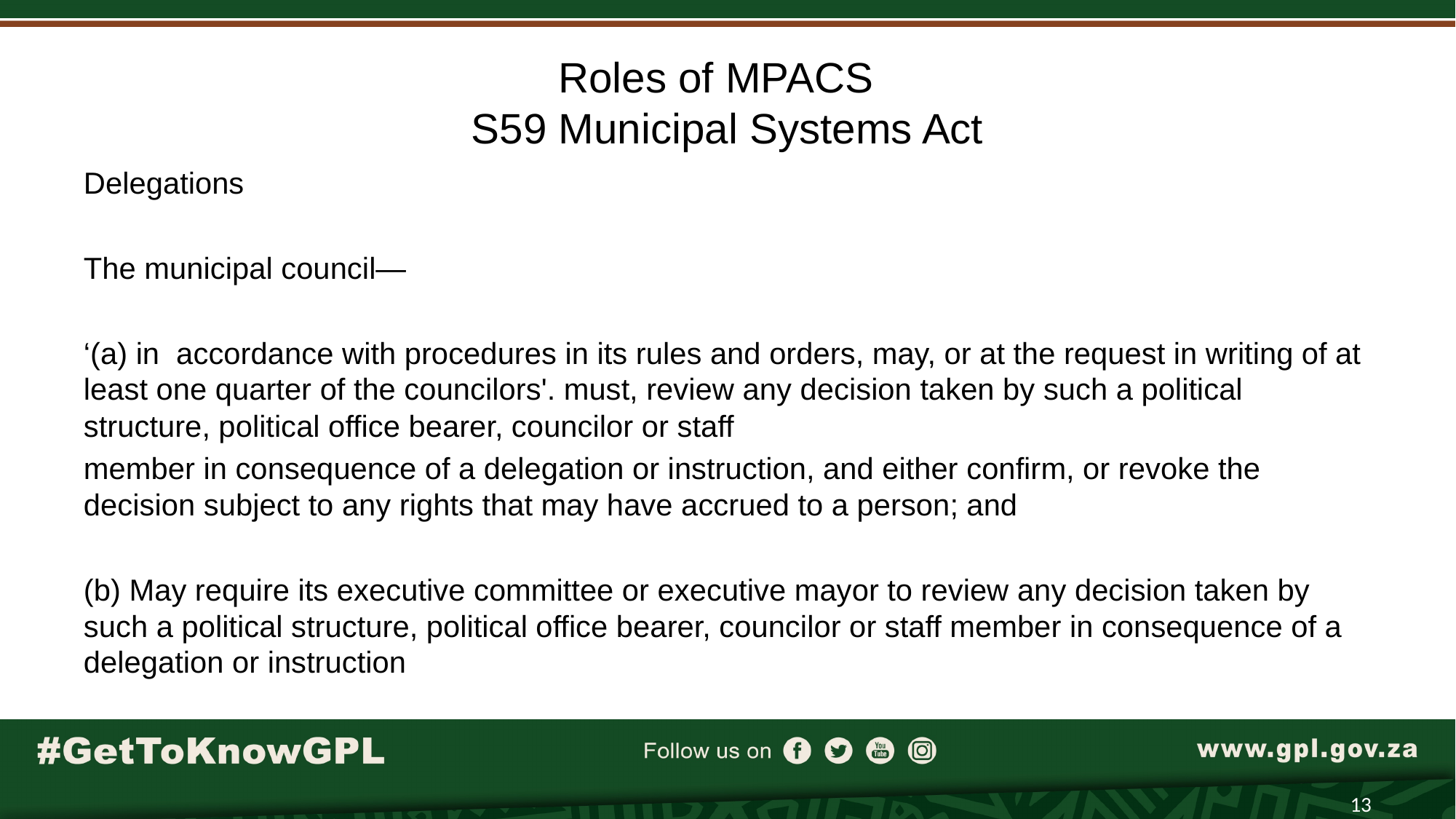

# Roles of MPACS S59 Municipal Systems Act
Delegations

The municipal council—

‘(a) in  accordance with procedures in its rules and orders, may, or at the request in writing of at least one quarter of the councilors'. must, review any decision taken by such a political structure, political office bearer, councilor or staff
member in consequence of a delegation or instruction, and either confirm, or revoke the decision subject to any rights that may have accrued to a person; and

(b) May require its executive committee or executive mayor to review any decision taken by such a political structure, political office bearer, councilor or staff member in consequence of a delegation or instruction
13